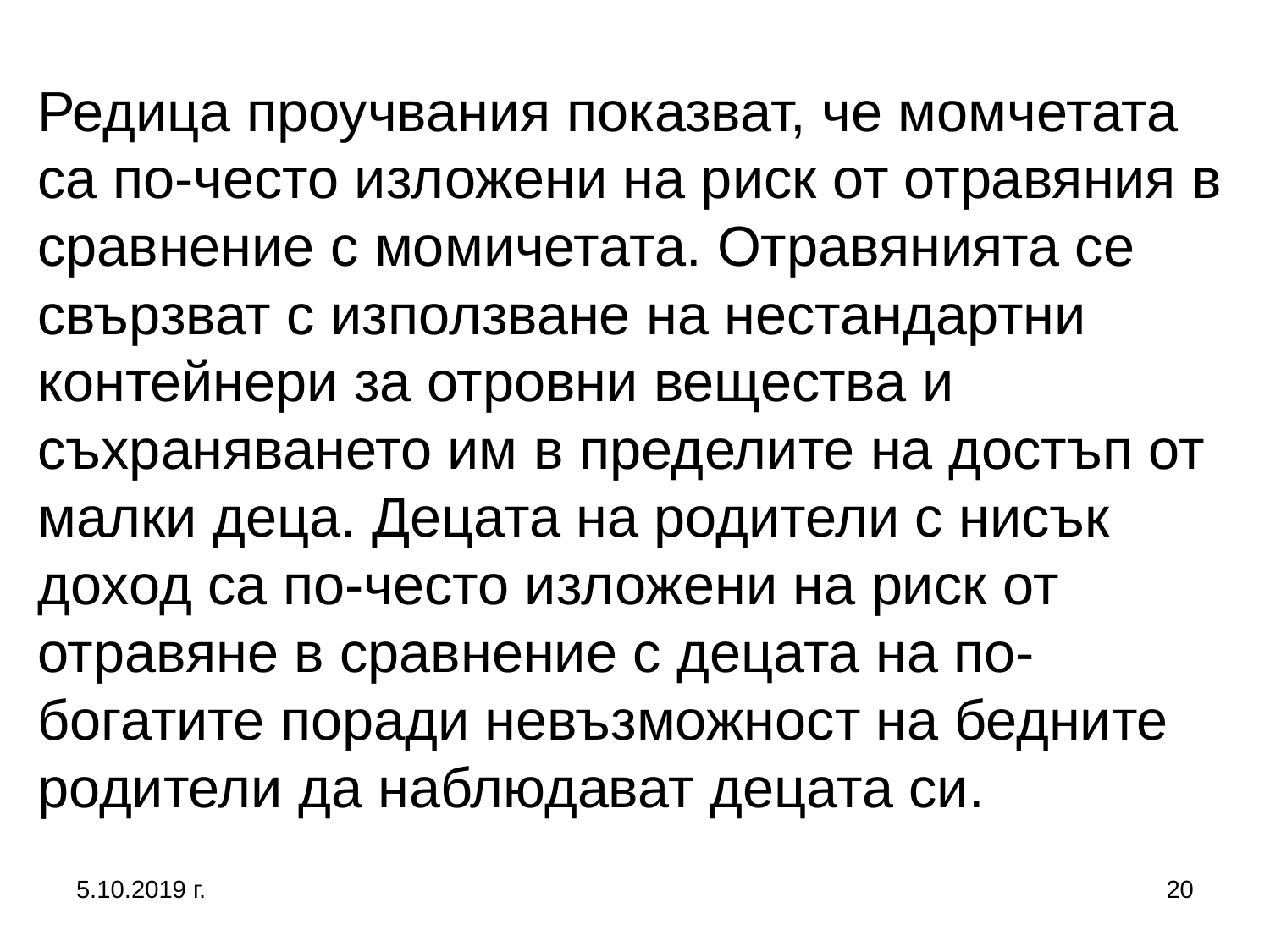

# Редица проучвания показват, че момчетата са по-често изложени на риск от отравяния в сравнение с момичетата. Отравянията се свързват с използване на нестандартни контейнери за отровни вещества и съхраняването им в пределите на достъп от малки деца. Децата на родители с нисък доход са по-често изложени на риск от отравяне в сравнение с децата на по-богатите поради невъзможност на бедните родители да наблюдават децата си.
5.10.2019 г.
20